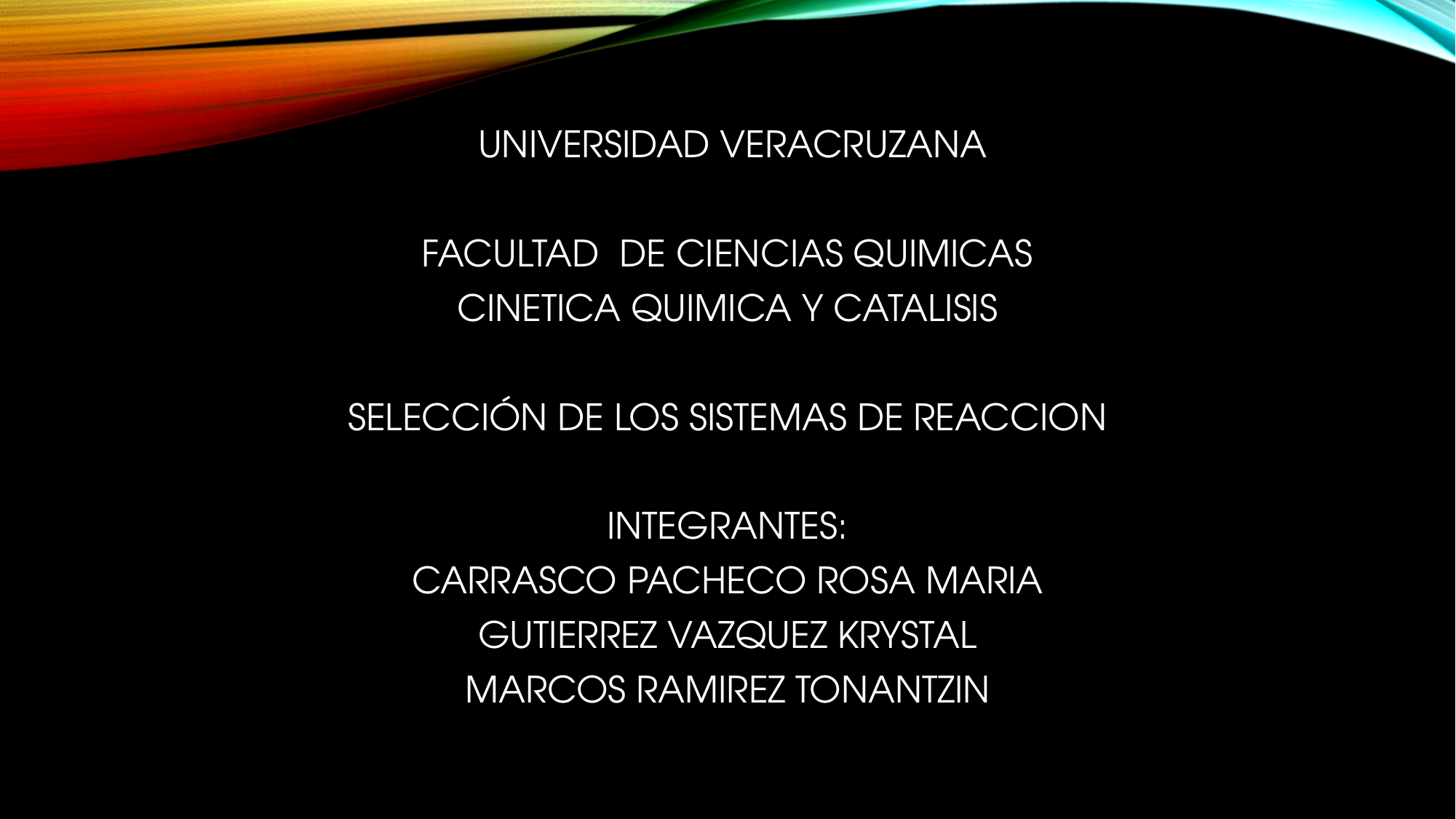

UNIVERSIDAD VERACRUZANA

FACULTAD  DE CIENCIAS QUIMICAS
CINETICA QUIMICA Y CATALISIS

SELECCIÓN DE LOS SISTEMAS DE REACCION

INTEGRANTES:
CARRASCO PACHECO ROSA MARIA
GUTIERREZ VAZQUEZ KRYSTAL
MARCOS RAMIREZ TONANTZIN